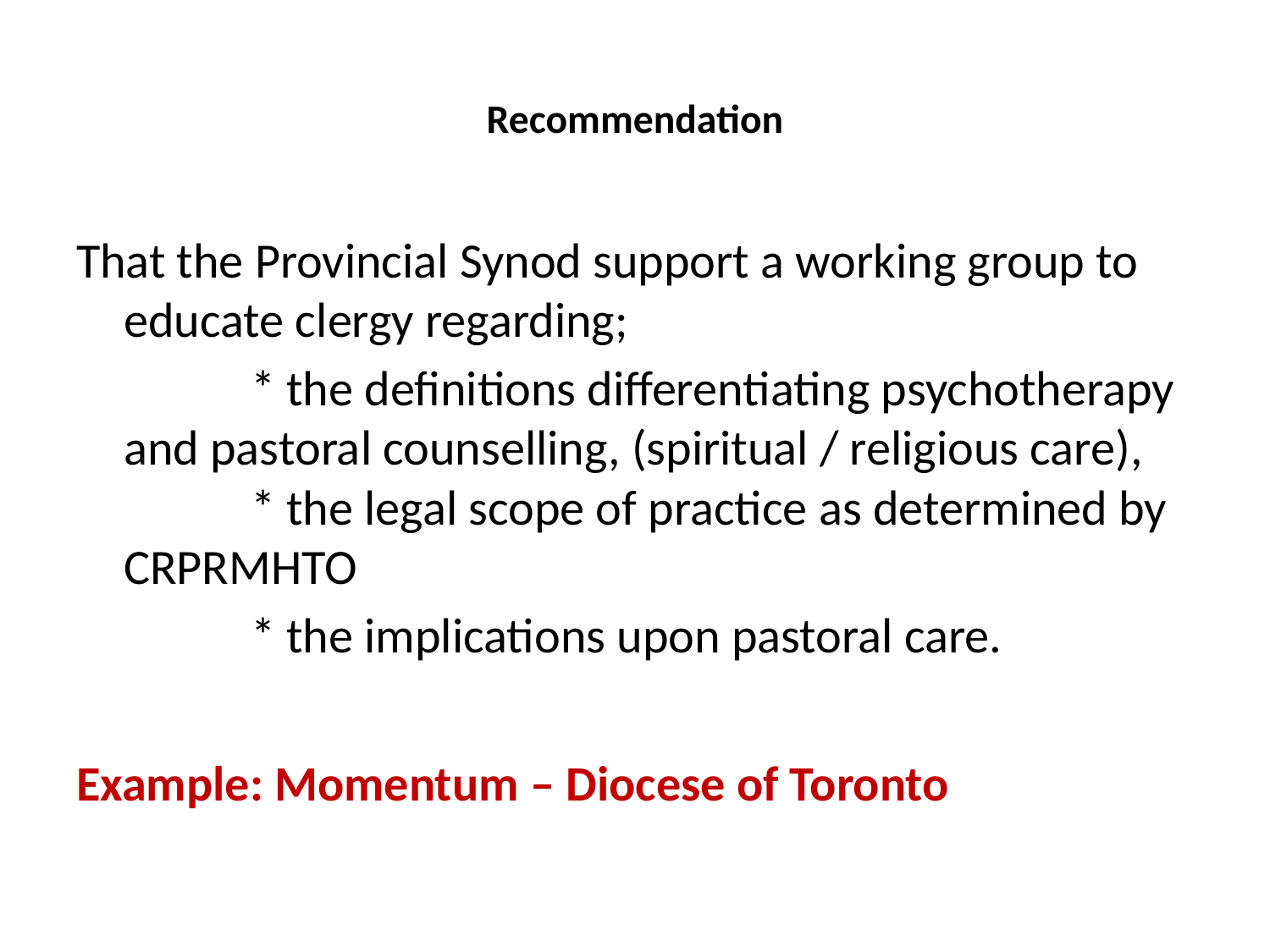

# Recommendation
That the Provincial Synod support a working group to educate clergy regarding;
		* the definitions differentiating psychotherapy and pastoral counselling, (spiritual / religious care), 	* the legal scope of practice as determined by CRPRMHTO
		* the implications upon pastoral care.

Example: Momentum – Diocese of Toronto